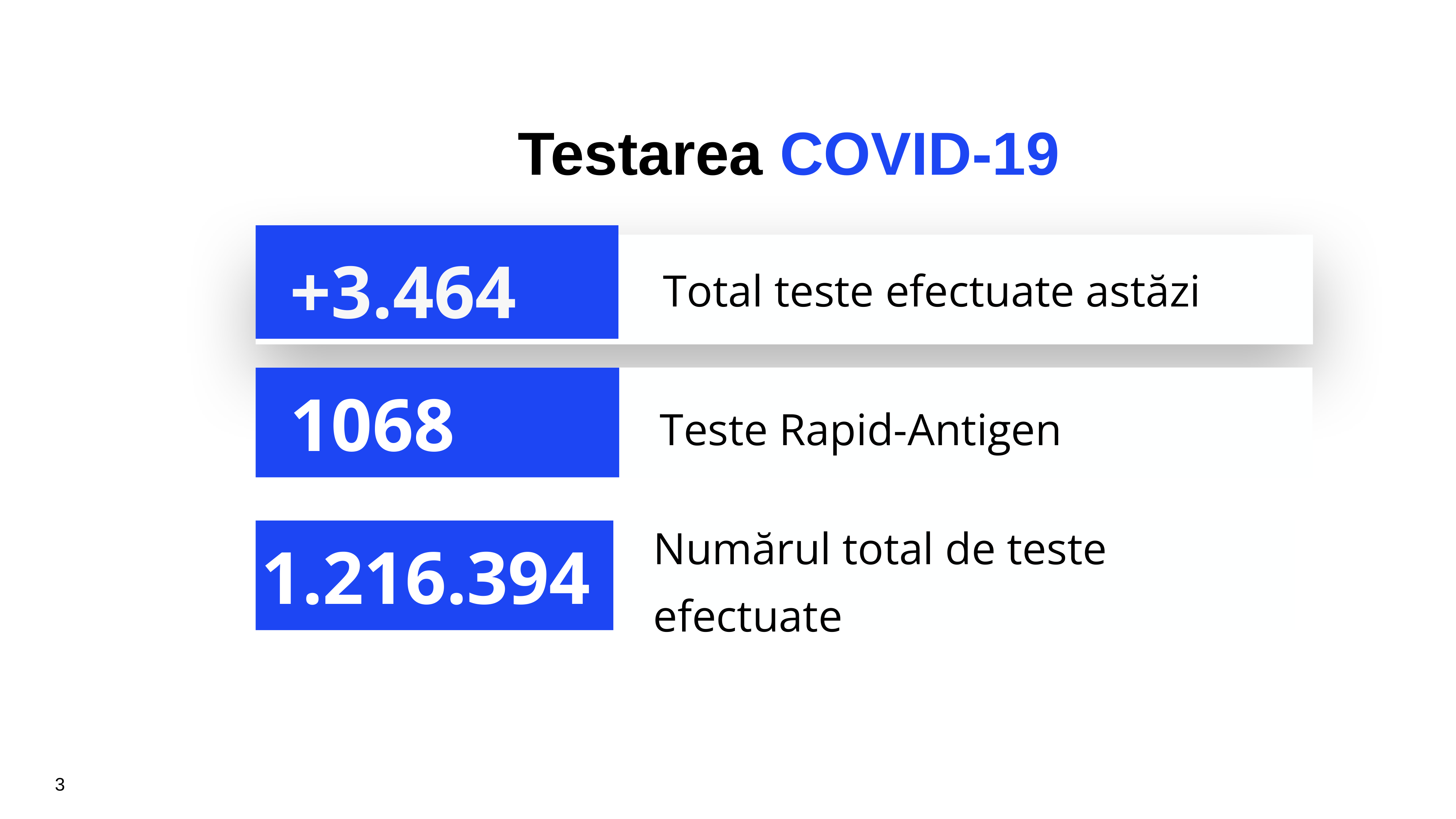

# Testarea COVID-19

+3.464

Total teste efectuate astăzi

Teste Rapid-Antigen

1068

Numărul total de teste efectuate

1.216.394
3